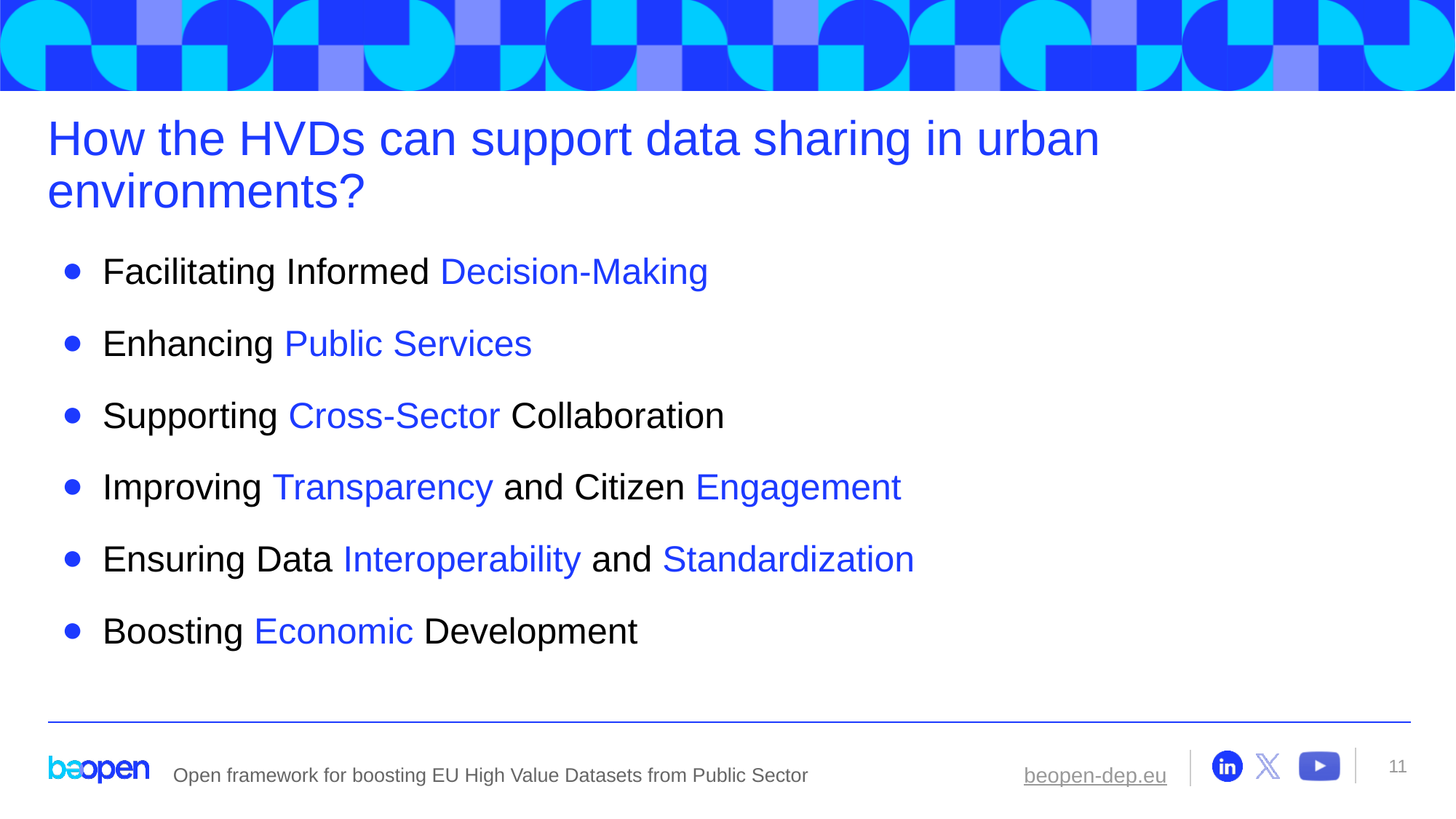

# How the HVDs can support data sharing in urban environments?
Facilitating Informed Decision-Making

Enhancing Public Services

Supporting Cross-Sector Collaboration

Improving Transparency and Citizen Engagement

Ensuring Data Interoperability and Standardization

Boosting Economic Development
11